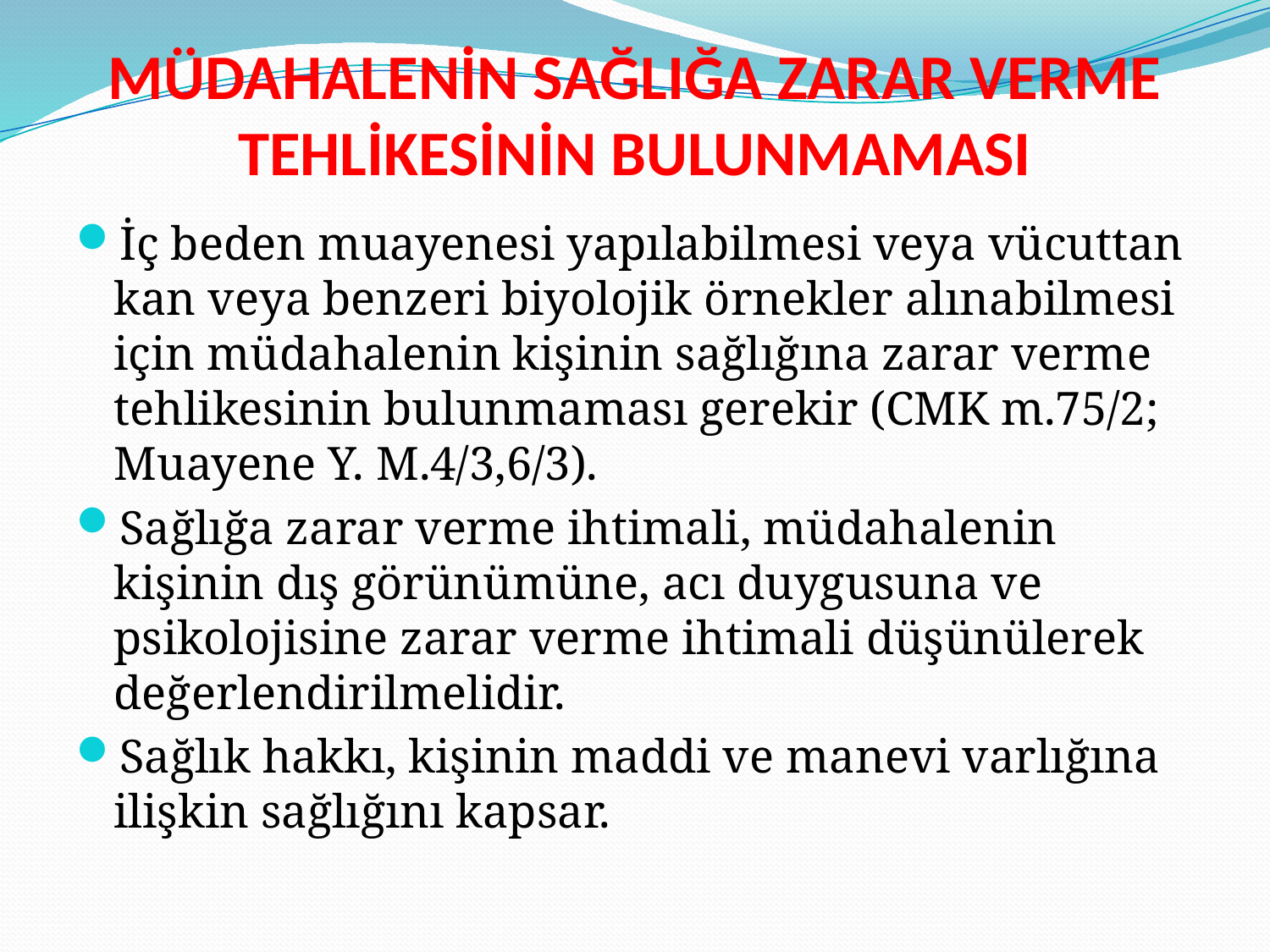

# MÜDAHALENİN SAĞLIĞA ZARAR VERME TEHLİKESİNİN BULUNMAMASI
İç beden muayenesi yapılabilmesi veya vücuttan kan veya benzeri biyolojik örnekler alınabilmesi için müdahalenin kişinin sağlığına zarar verme tehlikesinin bulunmaması gerekir (CMK m.75/2; Muayene Y. M.4/3,6/3).
Sağlığa zarar verme ihtimali, müdahalenin kişinin dış görünümüne, acı duygusuna ve psikolojisine zarar verme ihtimali düşünülerek değerlendirilmelidir.
Sağlık hakkı, kişinin maddi ve manevi varlığına ilişkin sağlığını kapsar.